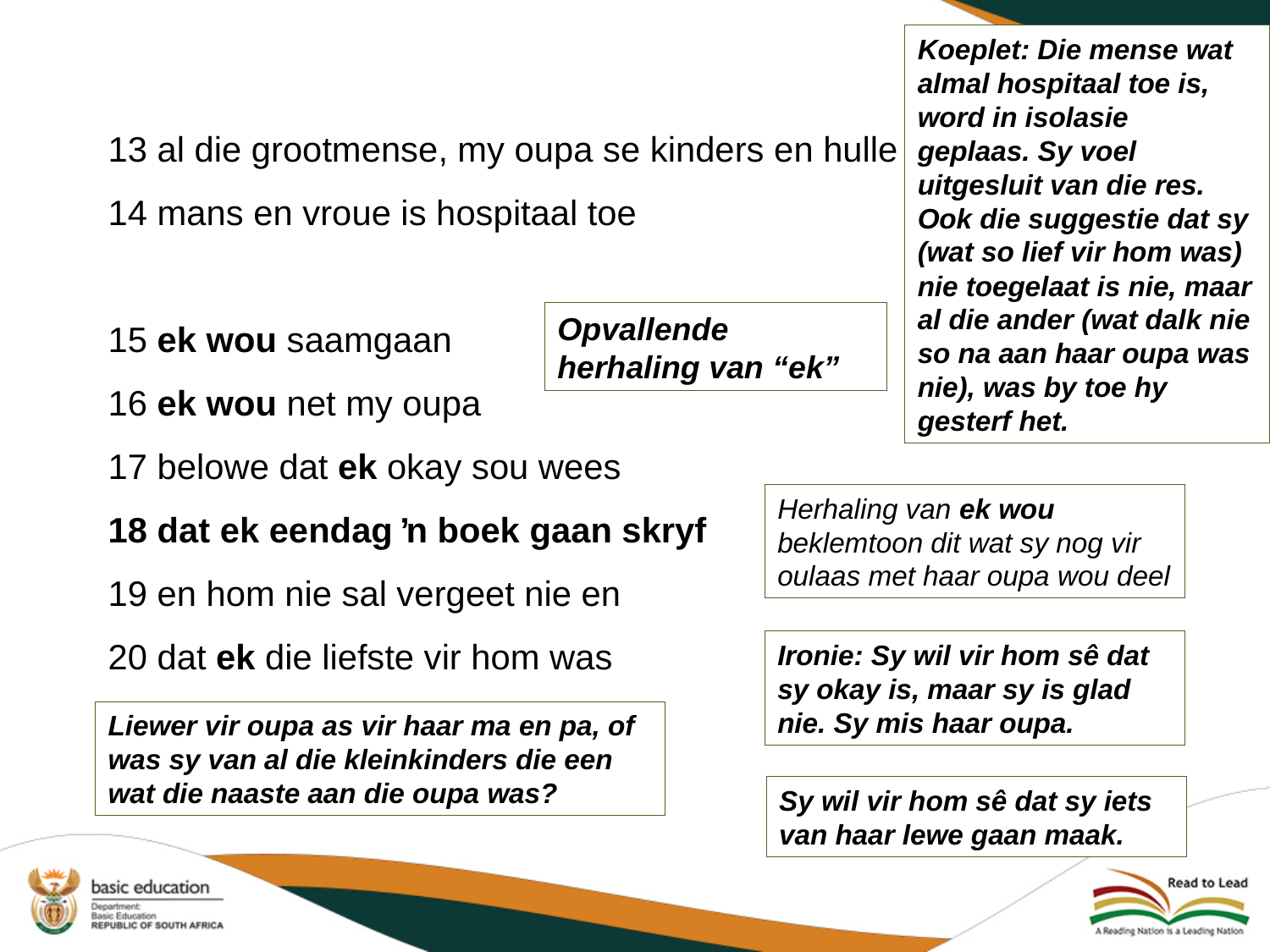

Koeplet: Die mense wat almal hospitaal toe is, word in isolasie
geplaas. Sy voel uitgesluit van die res. Ook die suggestie dat sy (wat so lief vir hom was) nie toegelaat is nie, maar al die ander (wat dalk nie so na aan haar oupa was nie), was by toe hy gesterf het.
13 al die grootmense, my oupa se kinders en hulle
14 mans en vroue is hospitaal toe

15 ek wou saamgaan
16 ek wou net my oupa
17 belowe dat ek okay sou wees
18 dat ek eendag ŉ boek gaan skryf
19 en hom nie sal vergeet nie en
20 dat ek die liefste vir hom was
Opvallende herhaling van “ek”
Herhaling van ek wou beklemtoon dit wat sy nog vir oulaas met haar oupa wou deel
Ironie: Sy wil vir hom sê dat sy okay is, maar sy is glad nie. Sy mis haar oupa.
Liewer vir oupa as vir haar ma en pa, of was sy van al die kleinkinders die een wat die naaste aan die oupa was?
Sy wil vir hom sê dat sy iets van haar lewe gaan maak.